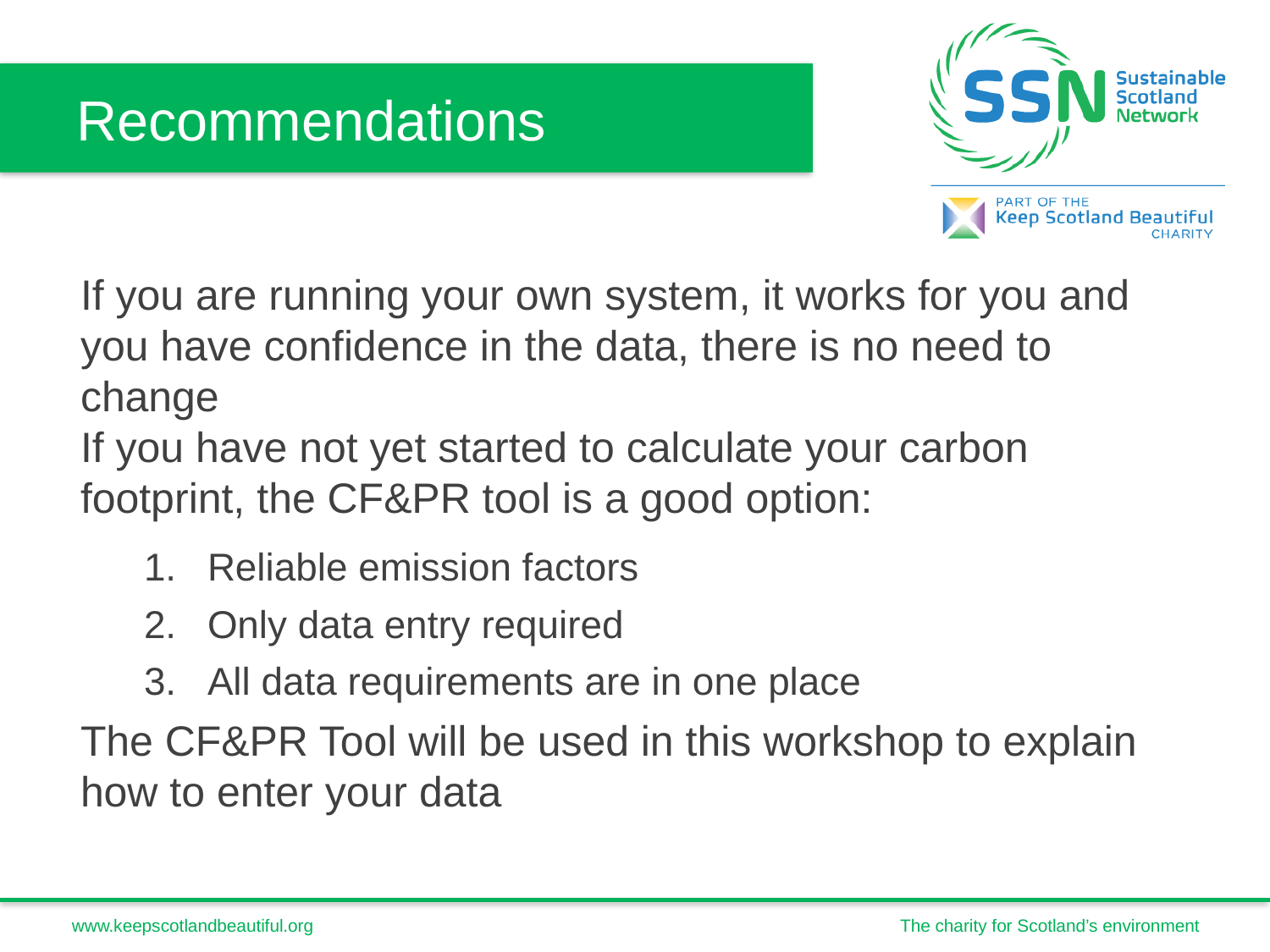

Recommendations
If you are running your own system, it works for you and you have confidence in the data, there is no need to change
If you have not yet started to calculate your carbon footprint, the CF&PR tool is a good option:
Reliable emission factors
Only data entry required
All data requirements are in one place
The CF&PR Tool will be used in this workshop to explain how to enter your data